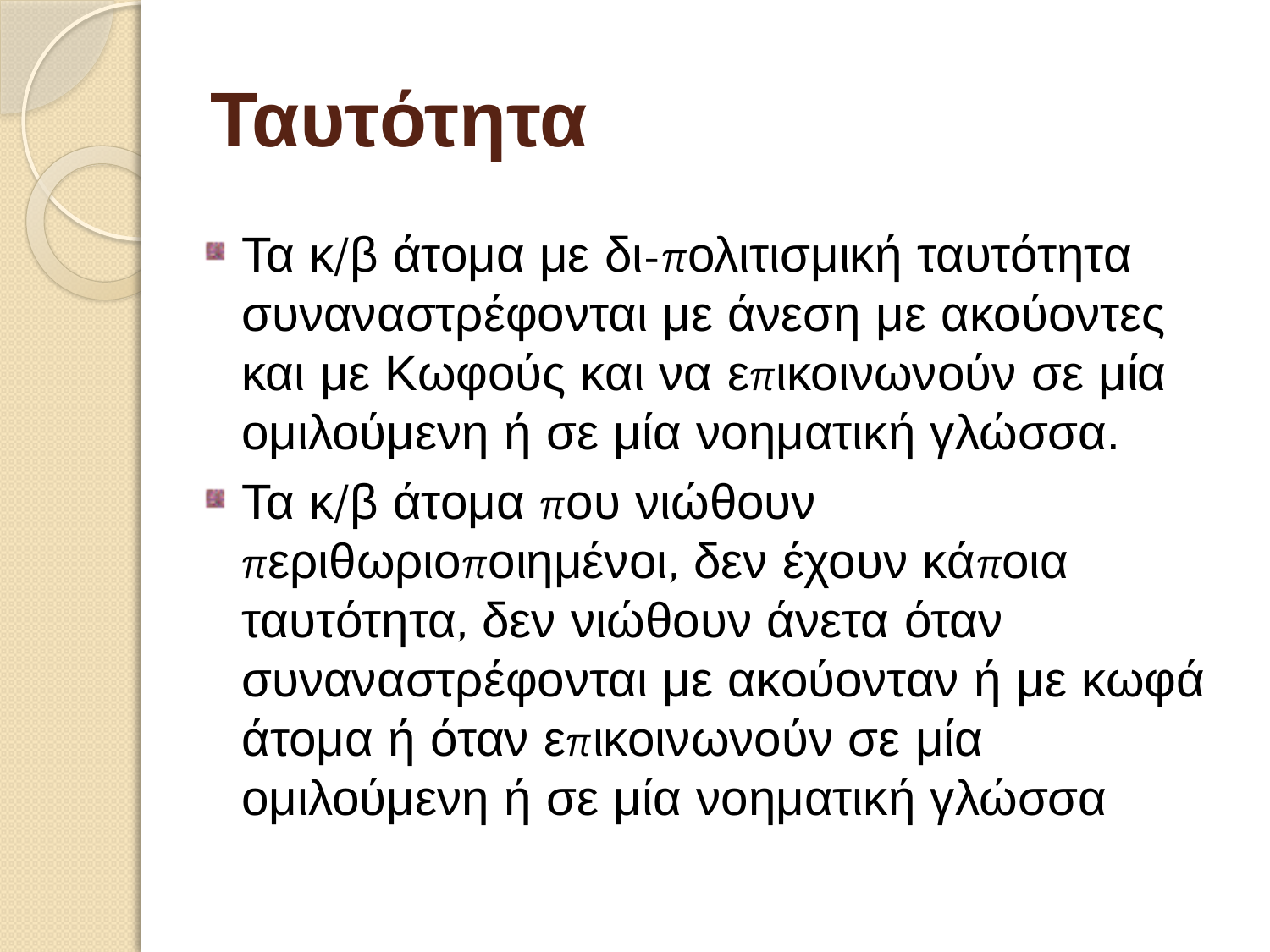

# Ταυτότητα
Τα κ/β άτομα με δι-πολιτισμική ταυτότητα συναναστρέφονται με άνεση με ακούοντες και με Κωφούς και να επικοινωνούν σε μία ομιλούμενη ή σε μία νοηματική γλώσσα.
Τα κ/β άτομα που νιώθουν περιθωριοποιημένοι, δεν έχουν κάποια ταυτότητα, δεν νιώθουν άνετα όταν συναναστρέφονται με ακούονταν ή με κωφά άτομα ή όταν επικοινωνούν σε μία ομιλούμενη ή σε μία νοηματική γλώσσα